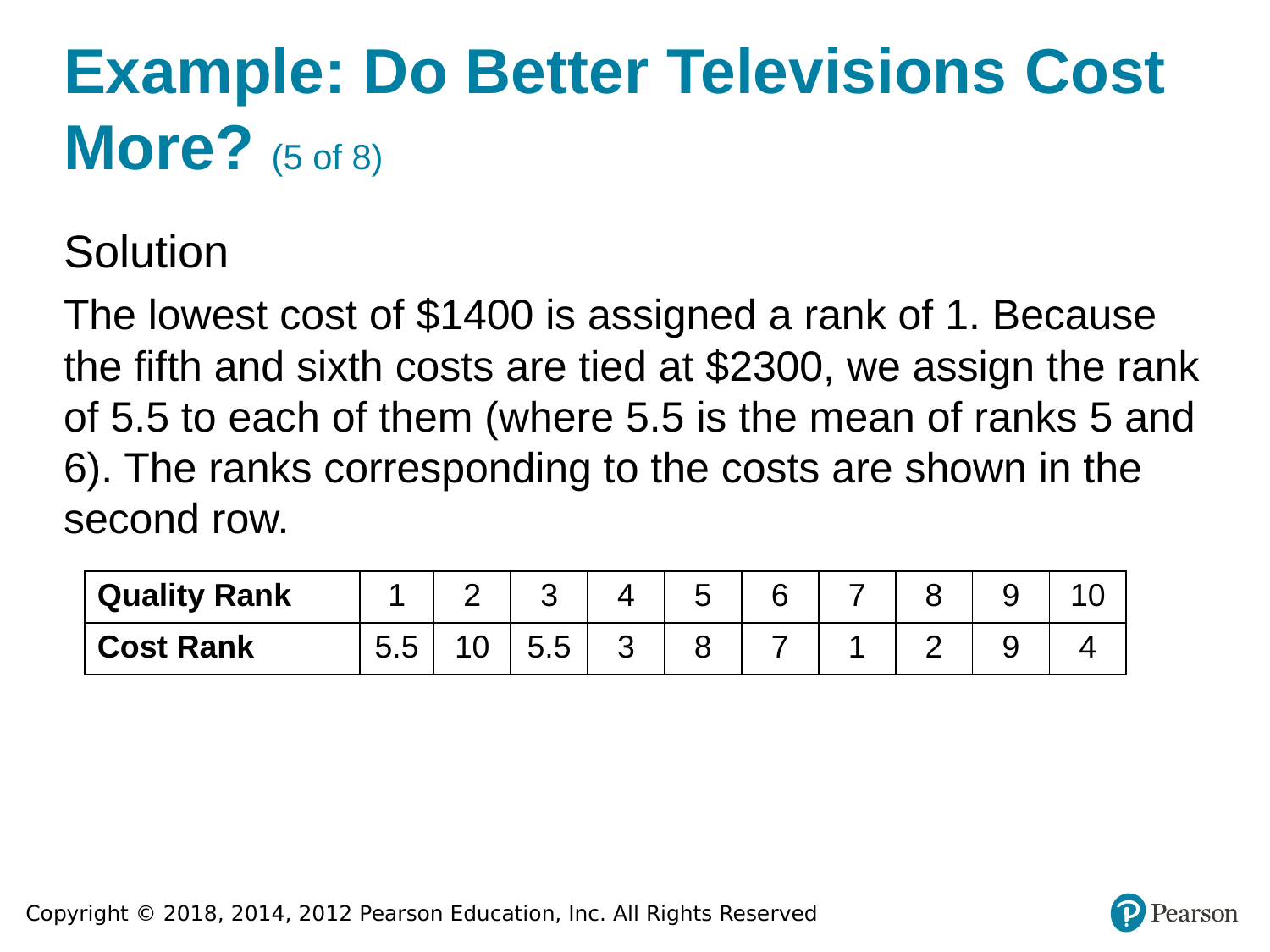

# Example: Do Better Televisions Cost More? (5 of 8)
Solution
The lowest cost of $1400 is assigned a rank of 1. Because the fifth and sixth costs are tied at $2300, we assign the rank of 5.5 to each of them (where 5.5 is the mean of ranks 5 and 6). The ranks corresponding to the costs are shown in the second row.
| Quality Rank | 1 | 2 | 3 | 4 | 5 | 6 | 7 | 8 | 9 | 10 |
| --- | --- | --- | --- | --- | --- | --- | --- | --- | --- | --- |
| Cost Rank | 5.5 | 10 | 5.5 | 3 | 8 | 7 | 1 | 2 | 9 | 4 |